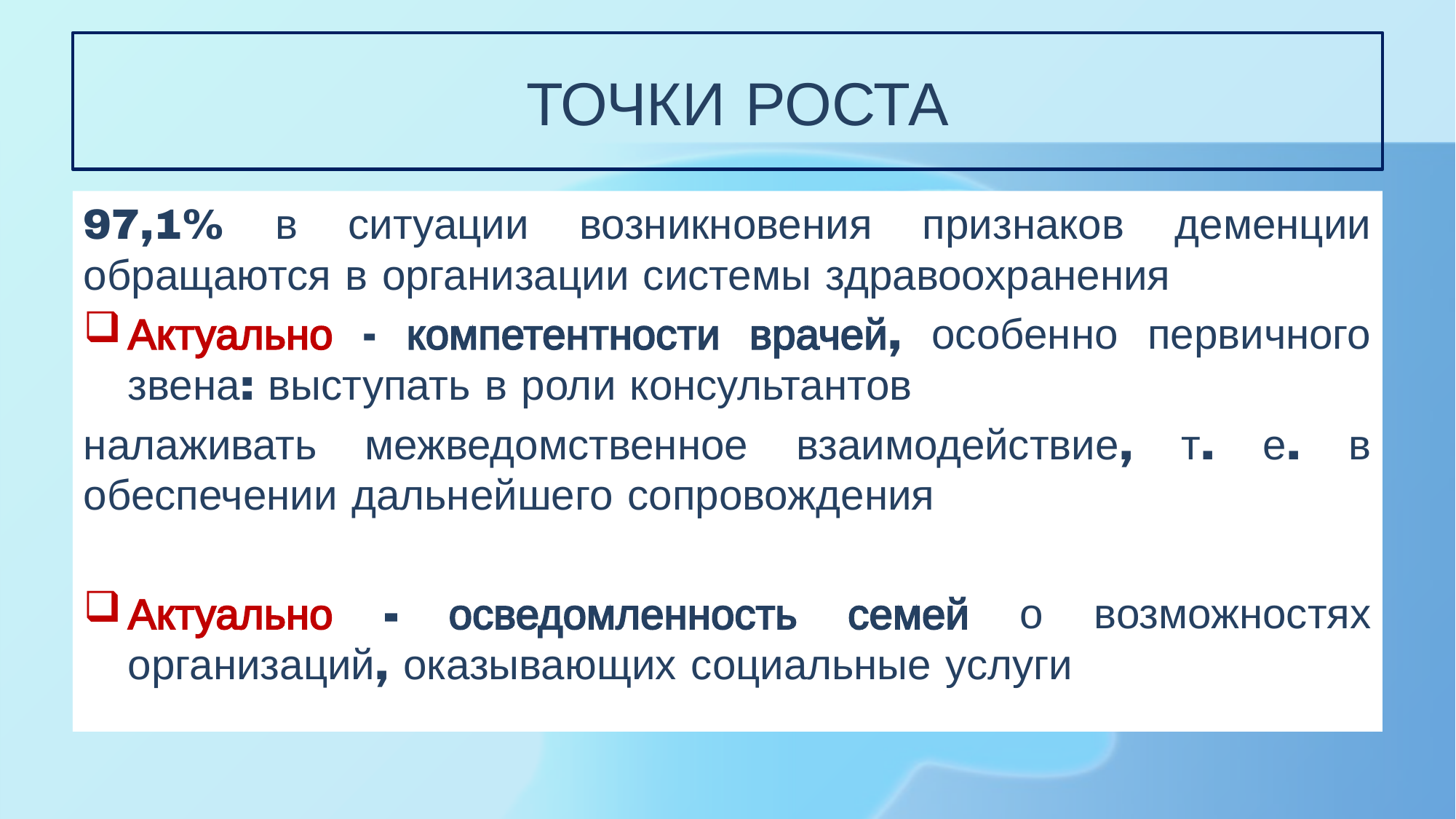

# ТОЧКИ РОСТА
97,1% в ситуации возникновения признаков деменции обращаются в организации системы здравоохранения
Актуально - компетентности врачей, особенно первичного звена: выступать в роли консультантов
налаживать межведомственное взаимодействие, т. е. в обеспечении дальнейшего сопровождения

Актуально - осведомленность семей о возможностях организаций, оказывающих социальные услуги